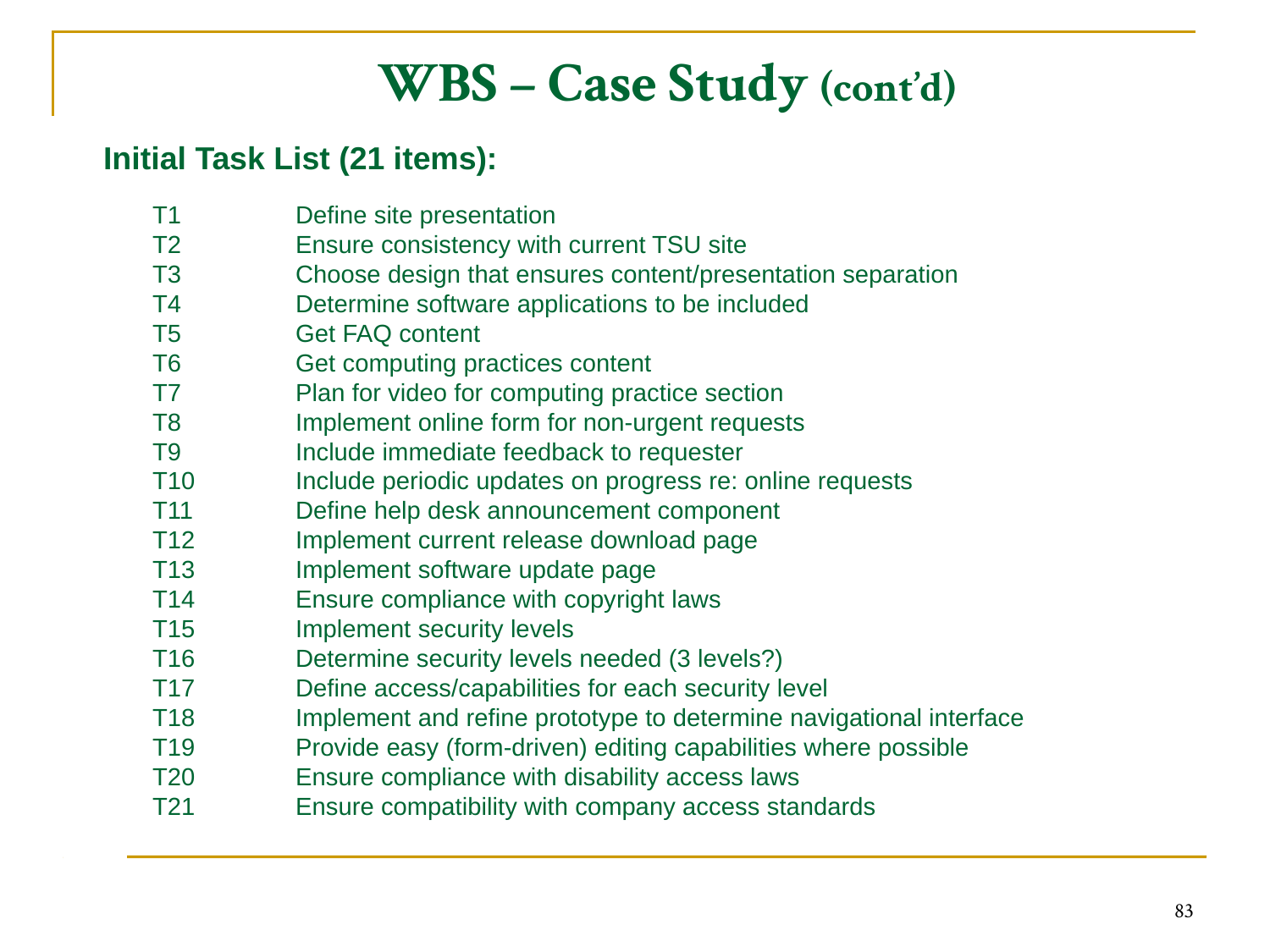

# WBS – Case Study (cont’d)
Initial Task List (21 items):
T1	Define site presentation
T2	Ensure consistency with current TSU site
T3	Choose design that ensures content/presentation separation
T4	Determine software applications to be included
T5	Get FAQ content
T6	Get computing practices content
T7	Plan for video for computing practice section
T8	Implement online form for non-urgent requests
T9	Include immediate feedback to requester
T10	Include periodic updates on progress re: online requests
T11	Define help desk announcement component
T12	Implement current release download page
T13	Implement software update page
T14	Ensure compliance with copyright laws
T15	Implement security levels
T16	Determine security levels needed (3 levels?)
T17	Define access/capabilities for each security level
T18	Implement and refine prototype to determine navigational interface
T19	Provide easy (form-driven) editing capabilities where possible
T20	Ensure compliance with disability access laws
T21	Ensure compatibility with company access standards

83